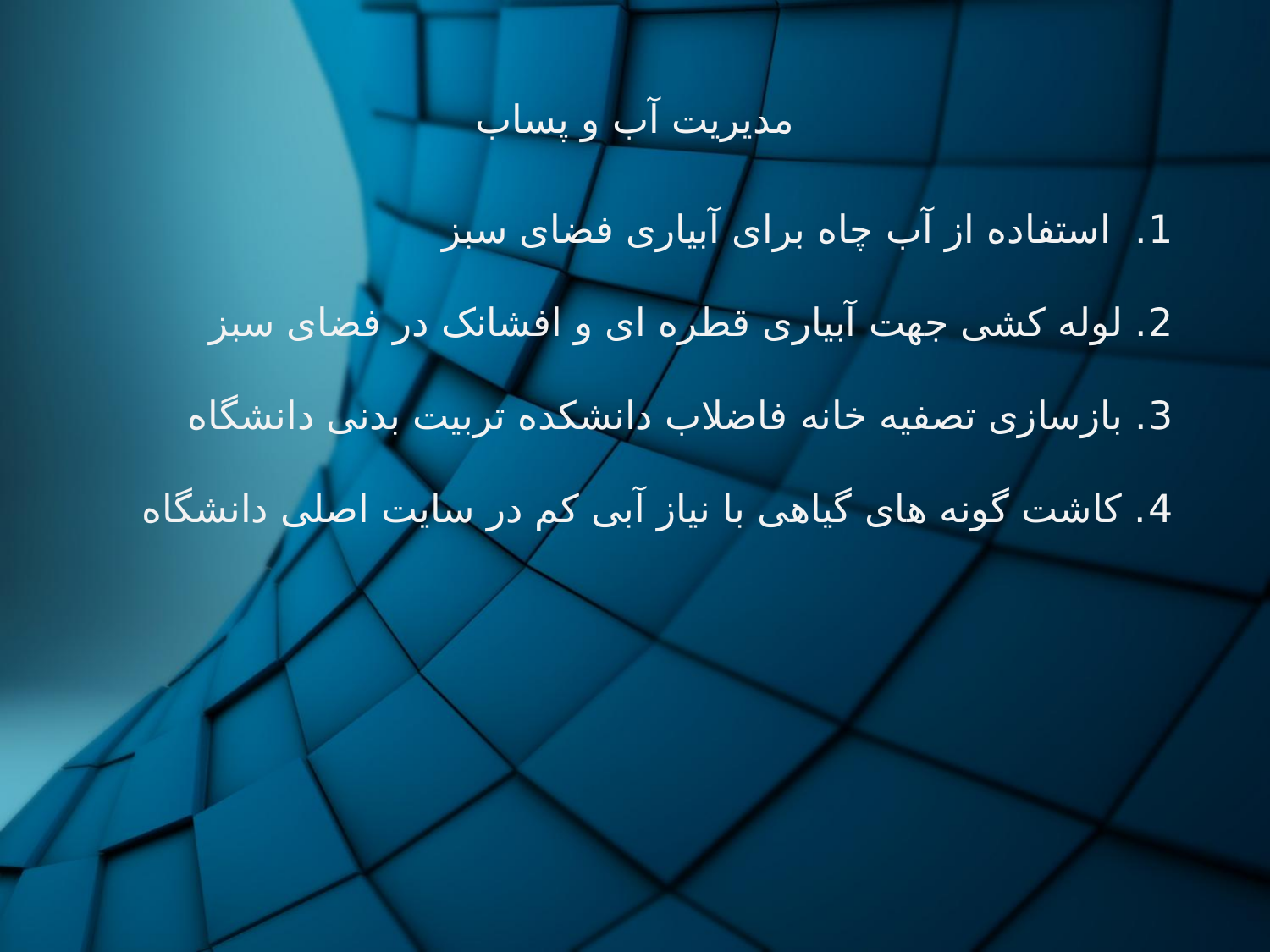

# مدیریت آب و پساب
1.  استفاده از آب چاه برای آبیاری فضای سبز

2. لوله کشی جهت آبیاری قطره ای و افشانک در فضای سبز

3. بازسازی تصفیه خانه فاضلاب دانشکده تربیت بدنی دانشگاه

4. کاشت گونه های گیاهی با نیاز آبی کم در سایت اصلی دانشگاه